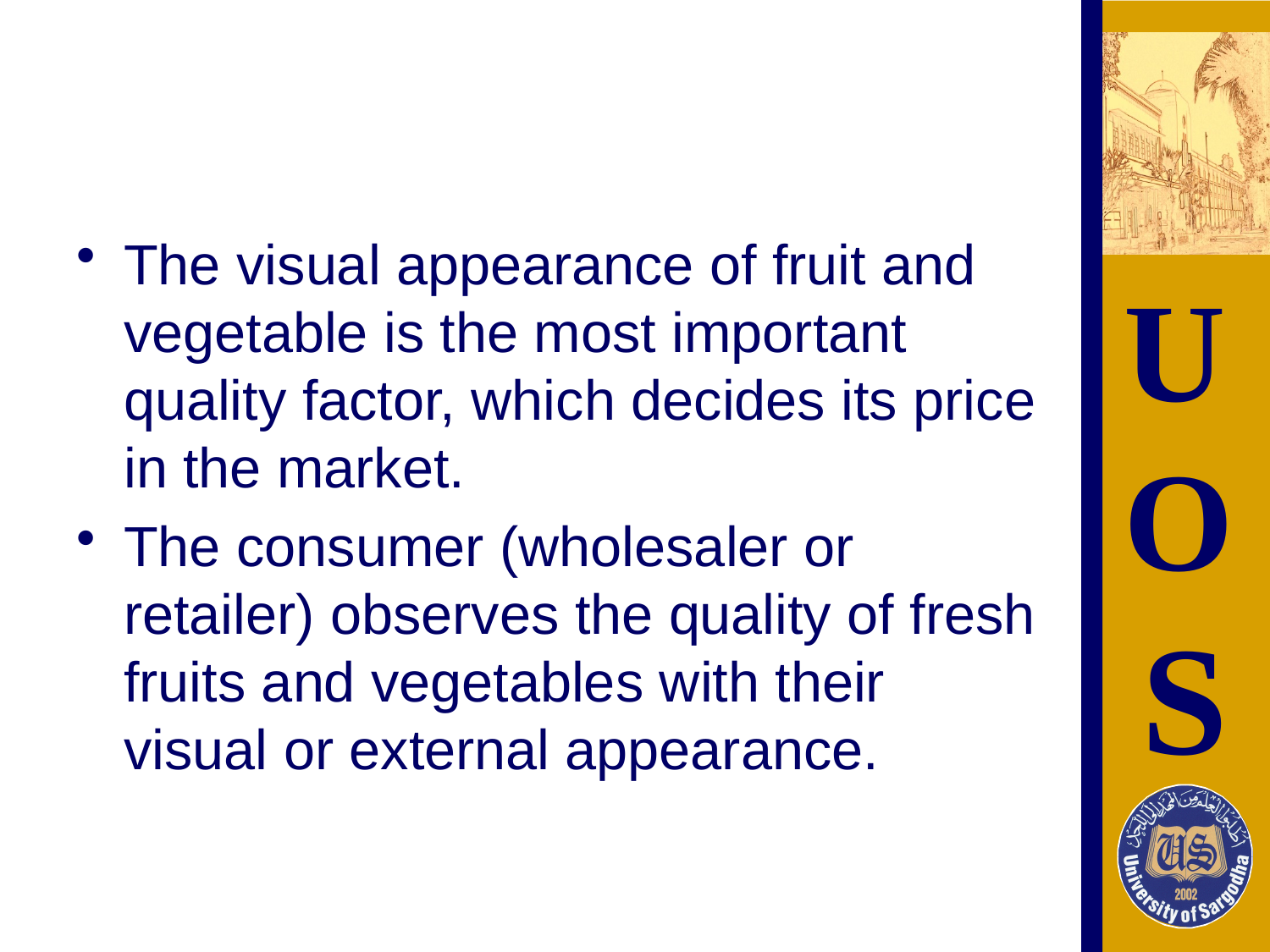

The visual appearance of fruit and vegetable is the most important quality factor, which decides its price in the market.
The consumer (wholesaler or retailer) observes the quality of fresh fruits and vegetables with their visual or external appearance.